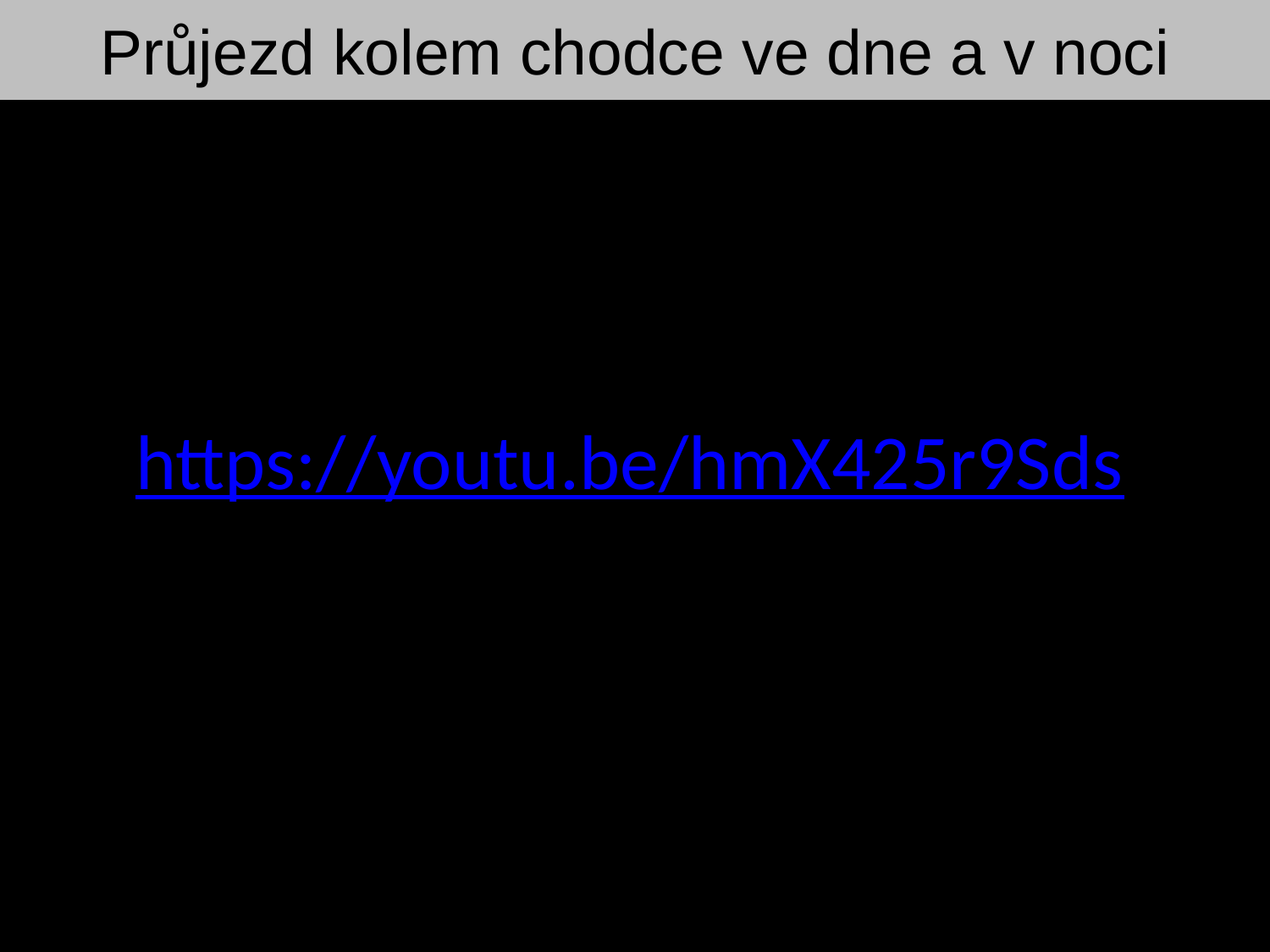

Průjezd kolem chodce ve dne a v noci
https://youtu.be/hmX425r9Sds